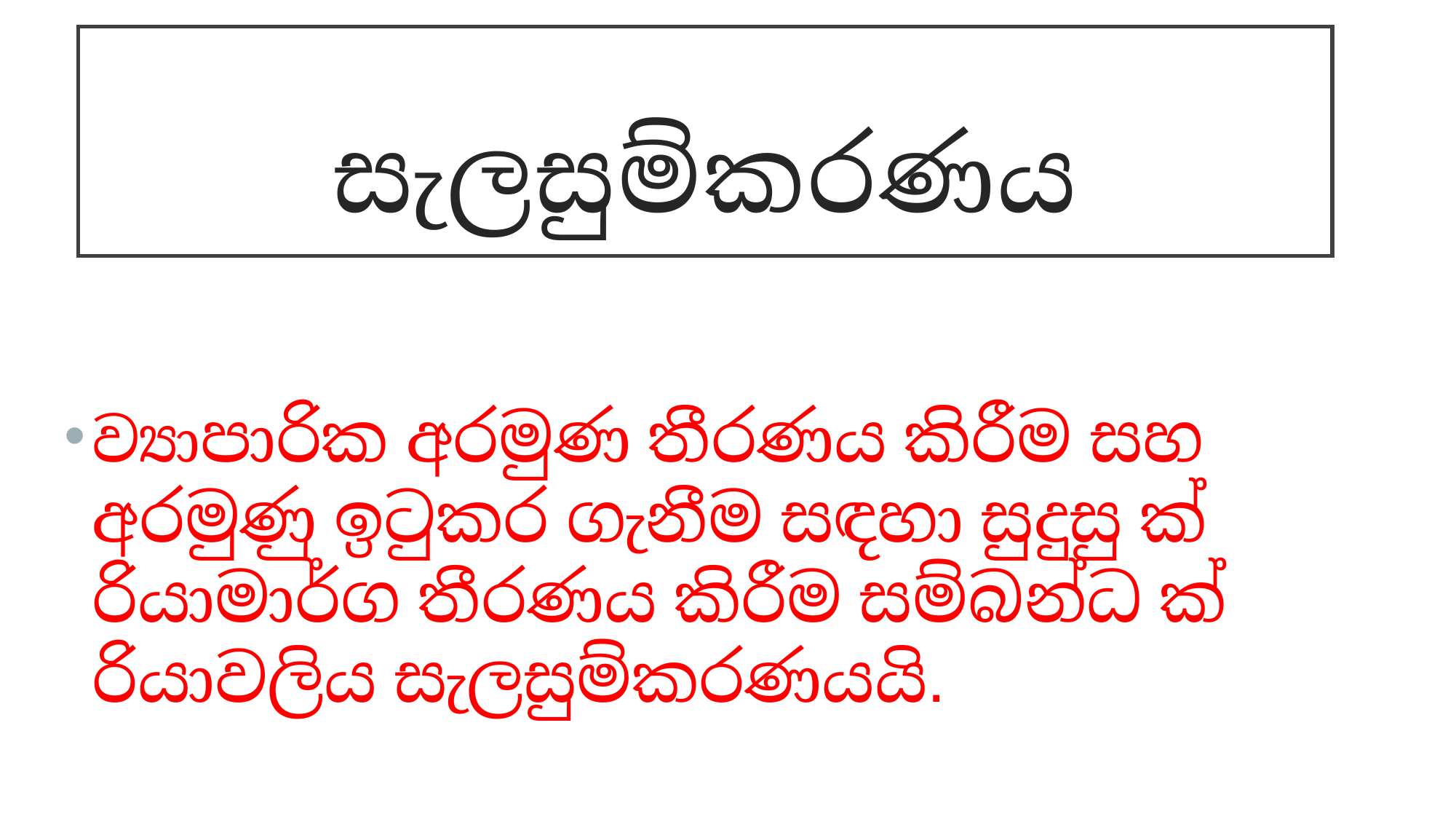

# සැලසුම්කරණය
ව්‍යාපාරික අරමුණ තීරණය කිරීම සහ අරමුණු ඉටුකර ගැනීම සඳහා සුදුසු ක්‍රියාමාර්ග තීරණය කිරීම සම්බන්ධ ක්‍රියාවලිය සැලසුම්කරණයයි.